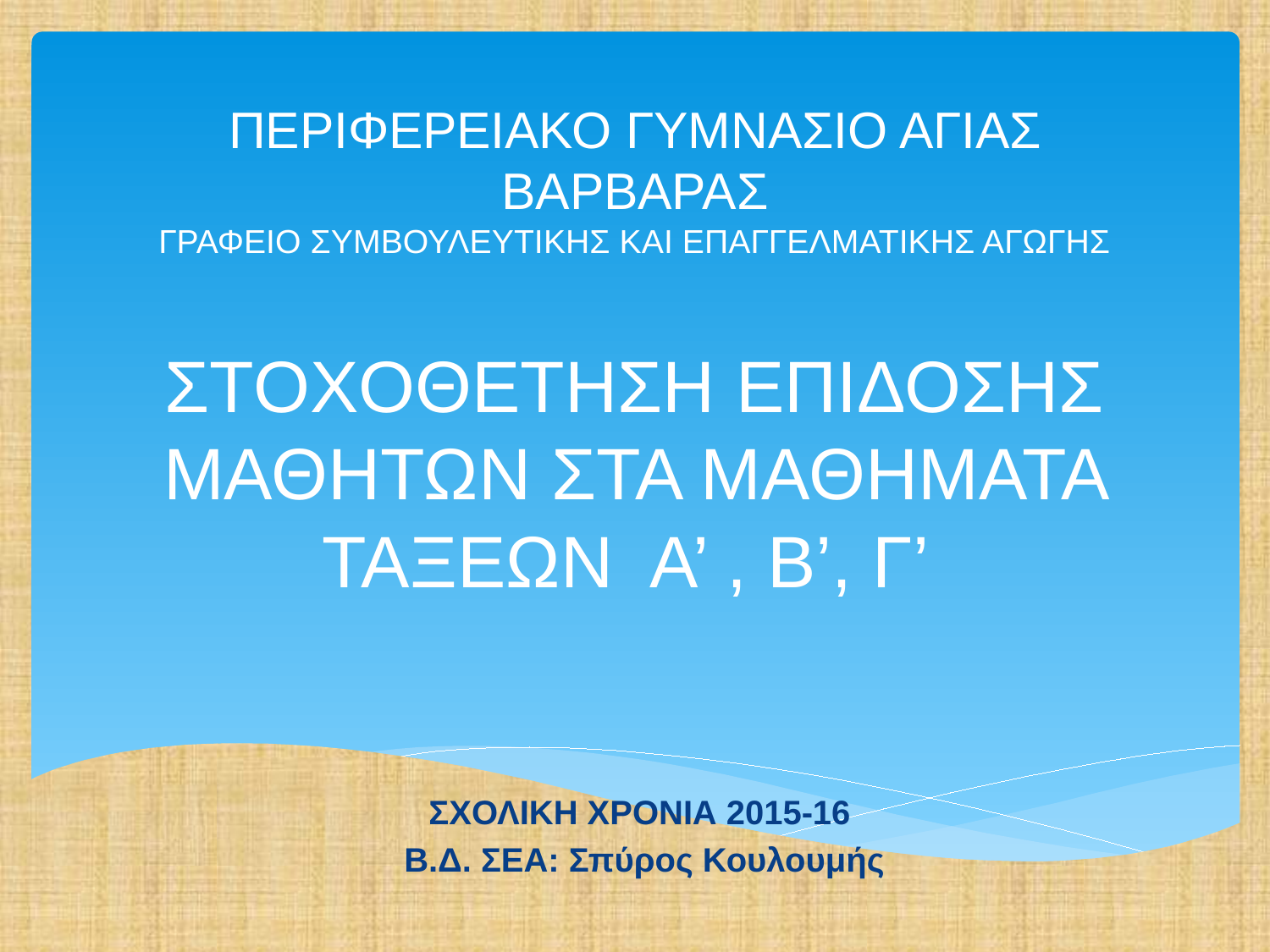

# ΠΕΡΙΦΕΡΕΙΑΚΟ ΓΥΜΝΑΣΙΟ ΑΓΙΑΣ ΒΑΡΒΑΡΑΣ ΓΡΑΦΕΙΟ ΣΥΜΒΟΥΛΕΥΤΙΚΗΣ ΚΑΙ ΕΠΑΓΓΕΛΜΑΤΙΚΗΣ ΑΓΩΓΗΣ ΣΤΟΧΟΘΕΤΗΣΗ ΕΠΙΔΟΣΗΣ ΜΑΘΗΤΩΝ ΣΤΑ ΜΑΘΗΜΑΤΑ ΤΑΞΕΩΝ  Α’ , Β’, Γ’

ΣΧΟΛΙΚΗ ΧΡΟΝΙΑ 2015-16
 Β.Δ. ΣΕΑ: Σπύρος Κουλουμής